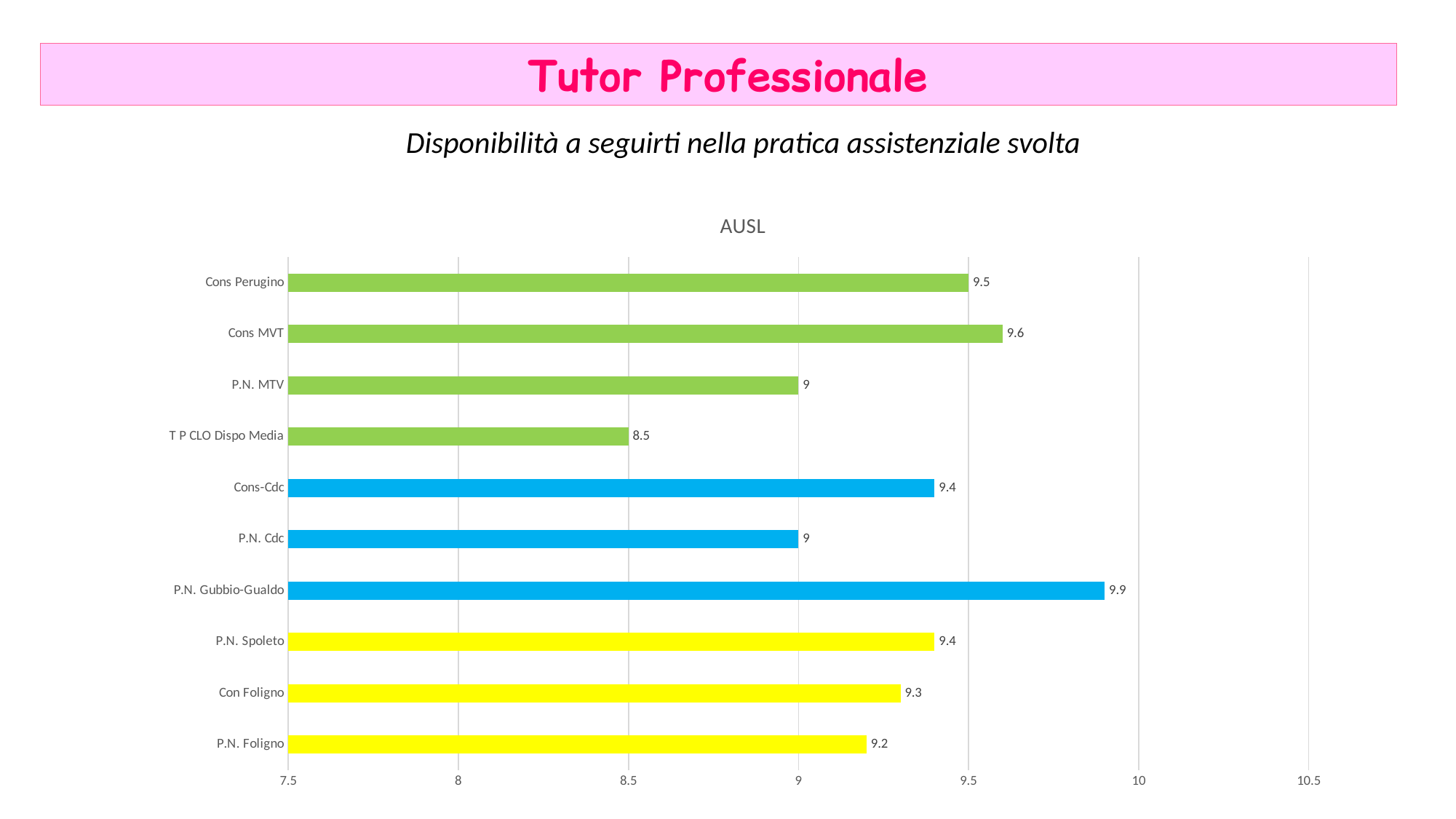

Tutor Professionale
Disponibilità a seguirti nella pratica assistenziale svolta

### Chart: AUSL

| Category |  |
|---|---|
| P.N. Foligno | 9.2 |
| Con Foligno | 9.3 |
| P.N. Spoleto | 9.4 |
| P.N. Gubbio-Gualdo | 9.9 |
| P.N. Cdc | 9.0 |
| Cons-Cdc | 9.4 |
| T P CLO Dispo Media | 8.5 |
| P.N. MTV | 9.0 |
| Cons MVT | 9.6 |
| Cons Perugino | 9.5 |